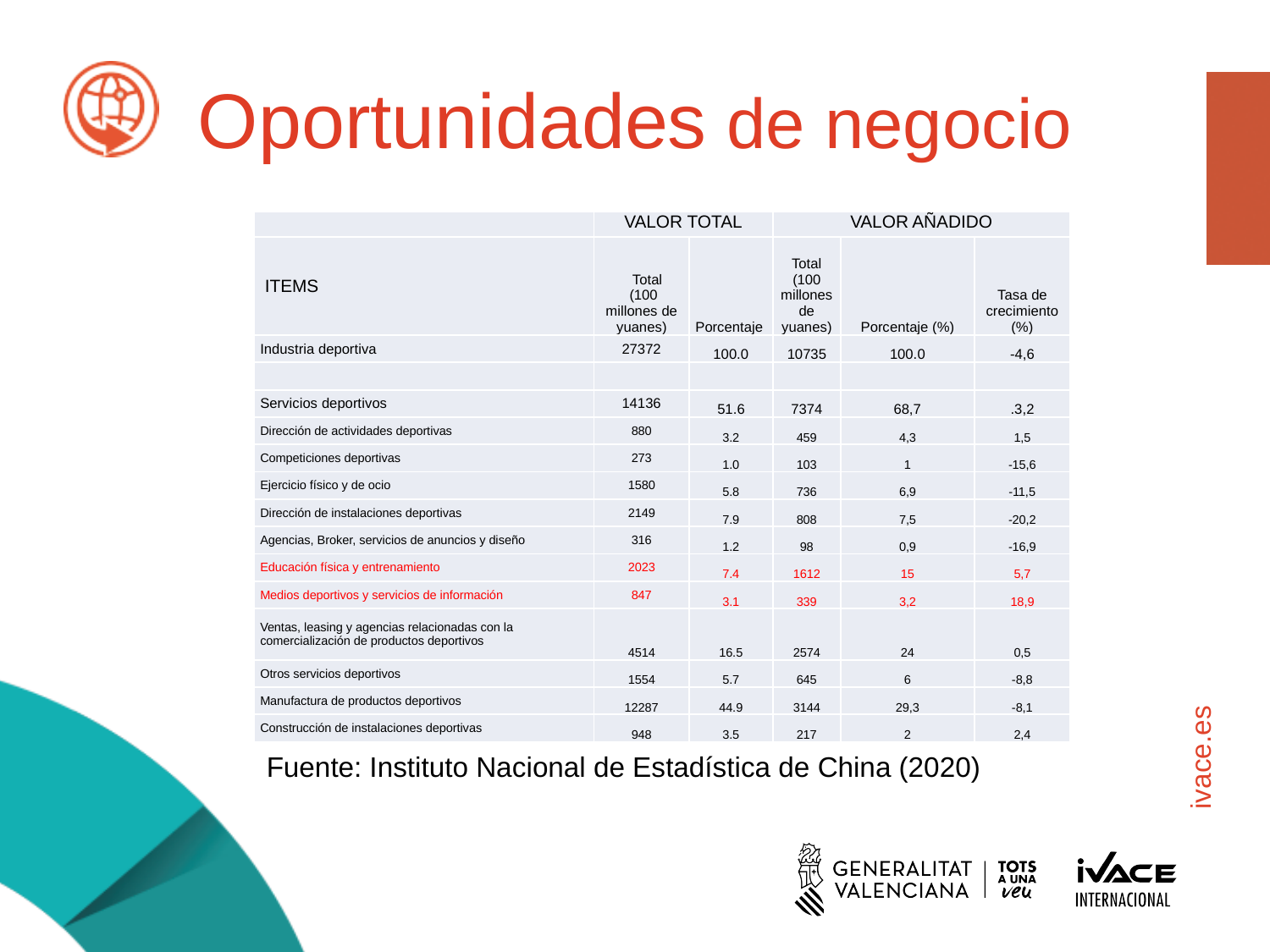

# Oportunidades de negocio
|  | VALOR TOTAL |  | VALOR AÑADIDO |  |  |
| --- | --- | --- | --- | --- | --- |
| ITEMS | Total (100 millones de yuanes) | Porcentaje | Total (100 millones de yuanes) | Porcentaje (%) | Tasa de crecimiento (%) |
| Industria deportiva | 27372 | 100.0 | 10735 | 100.0 | -4,6 |
|  |  |  |  |  |  |
| Servicios deportivos | 14136 | 51.6 | 7374 | 68,7 | .3,2 |
| Dirección de actividades deportivas | 880 | 3.2 | 459 | 4,3 | 1,5 |
| Competiciones deportivas | 273 | 1.0 | 103 | 1 | -15,6 |
| Ejercicio físico y de ocio | 1580 | 5.8 | 736 | 6,9 | -11,5 |
| Dirección de instalaciones deportivas | 2149 | 7.9 | 808 | 7,5 | -20,2 |
| Agencias, Broker, servicios de anuncios y diseño | 316 | 1.2 | 98 | 0,9 | -16,9 |
| Educación física y entrenamiento | 2023 | 7.4 | 1612 | 15 | 5,7 |
| Medios deportivos y servicios de información | 847 | 3.1 | 339 | 3,2 | 18,9 |
| Ventas, leasing y agencias relacionadas con la comercialización de productos deportivos | 4514 | 16.5 | 2574 | 24 | 0,5 |
| Otros servicios deportivos | 1554 | 5.7 | 645 | 6 | -8,8 |
| Manufactura de productos deportivos | 12287 | 44.9 | 3144 | 29,3 | -8,1 |
| Construcción de instalaciones deportivas | 948 | 3.5 | 217 | 2 | 2,4 |
Fuente: Instituto Nacional de Estadística de China (2020)